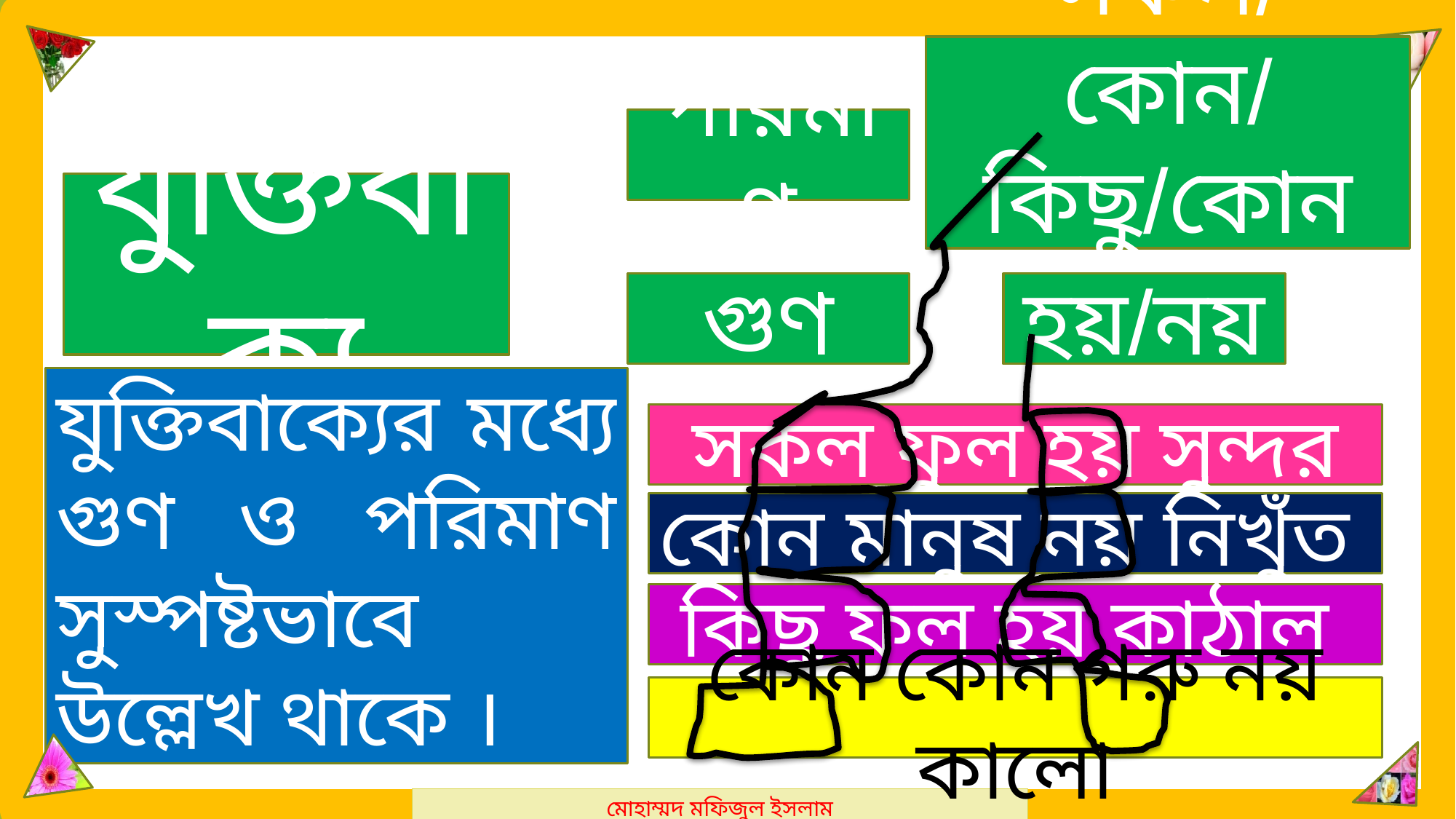

মোহাম্মদ মফিজুল ইসলাম

সকল/কোন/কিছু/কোন কোন
পরিমাণ

যুক্তিবাক্য
গুণ
হয়/নয়

যুক্তিবাক্যের মধ্যে গুণ ও পরিমাণ সুস্পষ্টভাবে উল্লেখ থাকে ।
সকল ফুল হয় সুন্দর
কোন মানুষ নয় নিখুঁত
কিছু ফল হয় কাঠাল
কোন কোন গরু নয় কালো